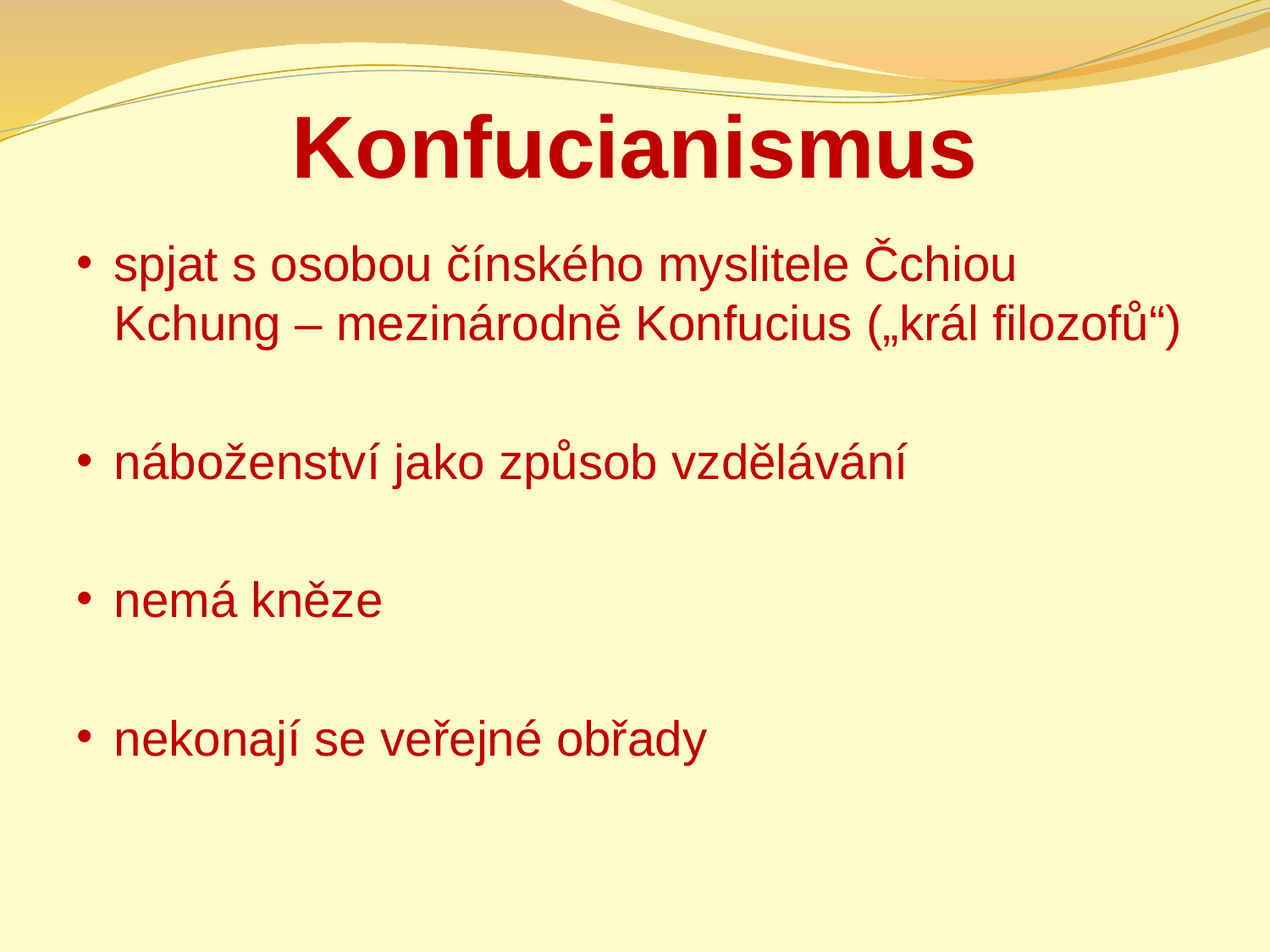

# Konfucianismus
spjat s osobou čínského myslitele Čchiou Kchung – mezinárodně Konfucius („král filozofů“)

náboženství jako způsob vzdělávání

nemá kněze

nekonají se veřejné obřady